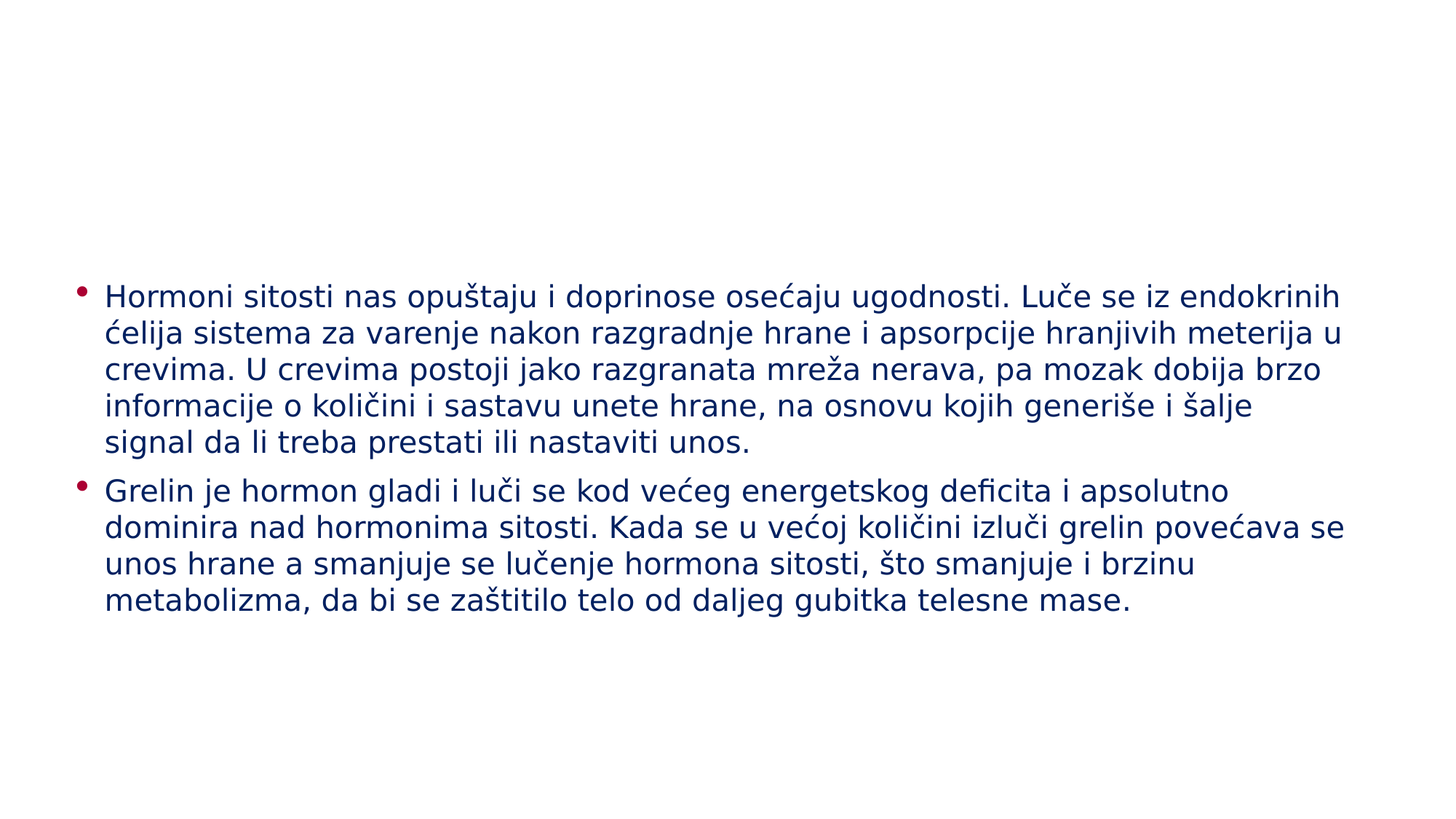

#

Hormoni sitosti nas opuštaju i doprinose osećaju ugodnosti. Luče se iz endokrinih ćelija sistema za varenje nakon razgradnje hrane i apsorpcije hranjivih meterija u crevima. U crevima postoji jako razgranata mreža nerava, pa mozak dobija brzo informacije o količini i sastavu unete hrane, na osnovu kojih generiše i šalje signal da li treba prestati ili nastaviti unos.
Grelin je hormon gladi i luči se kod većeg energetskog deficita i apsolutno dominira nad hormonima sitosti. Kada se u većoj količini izluči grelin povećava se unos hrane a smanjuje se lučenje hormona sitosti, što smanjuje i brzinu metabolizma, da bi se zaštitilo telo od daljeg gubitka telesne mase.